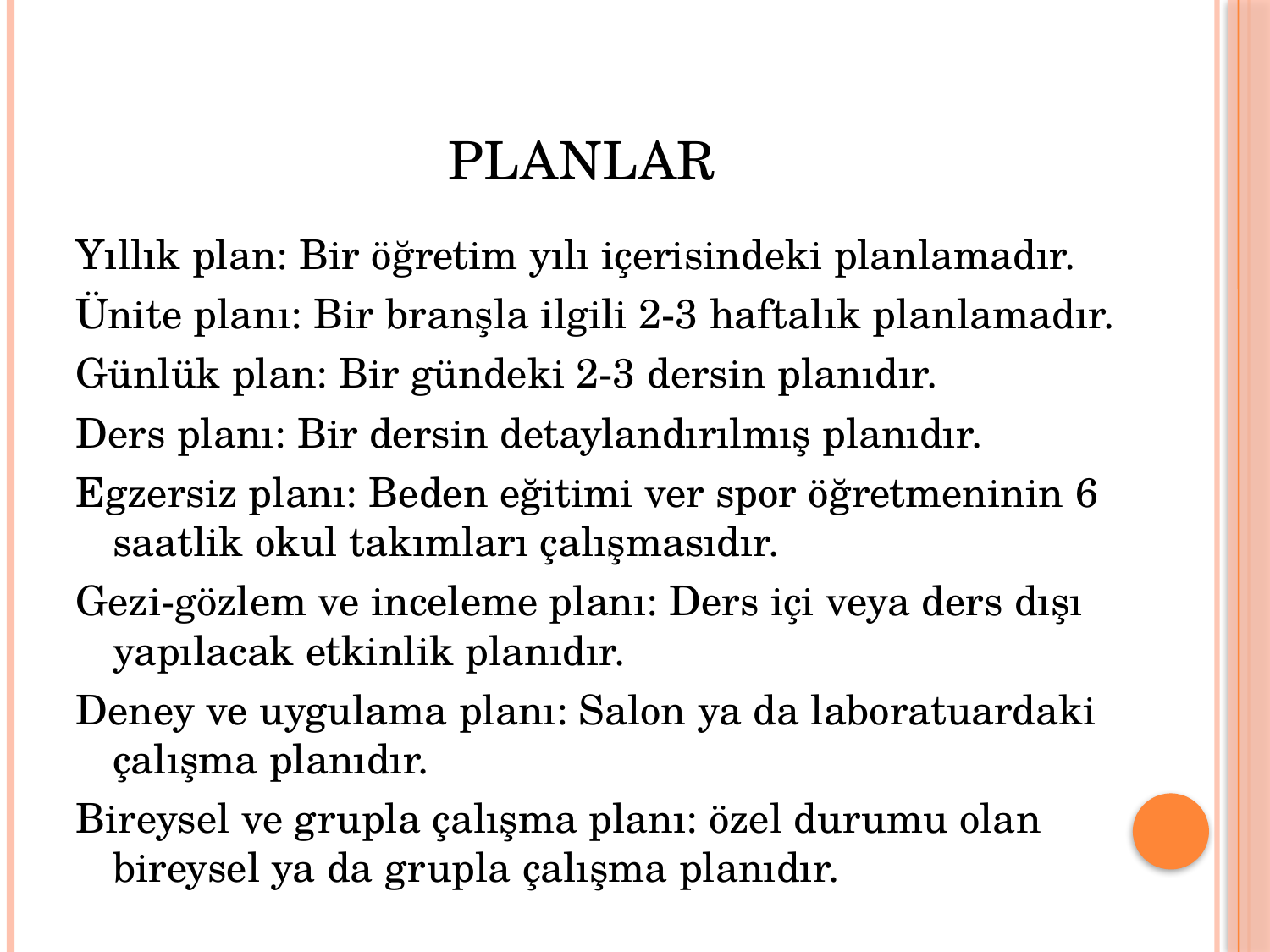

# PLANLAR
Yıllık plan: Bir öğretim yılı içerisindeki planlamadır.
Ünite planı: Bir branşla ilgili 2-3 haftalık planlamadır.
Günlük plan: Bir gündeki 2-3 dersin planıdır.
Ders planı: Bir dersin detaylandırılmış planıdır.
Egzersiz planı: Beden eğitimi ver spor öğretmeninin 6 saatlik okul takımları çalışmasıdır.
Gezi-gözlem ve inceleme planı: Ders içi veya ders dışı yapılacak etkinlik planıdır.
Deney ve uygulama planı: Salon ya da laboratuardaki çalışma planıdır.
Bireysel ve grupla çalışma planı: özel durumu olan bireysel ya da grupla çalışma planıdır.